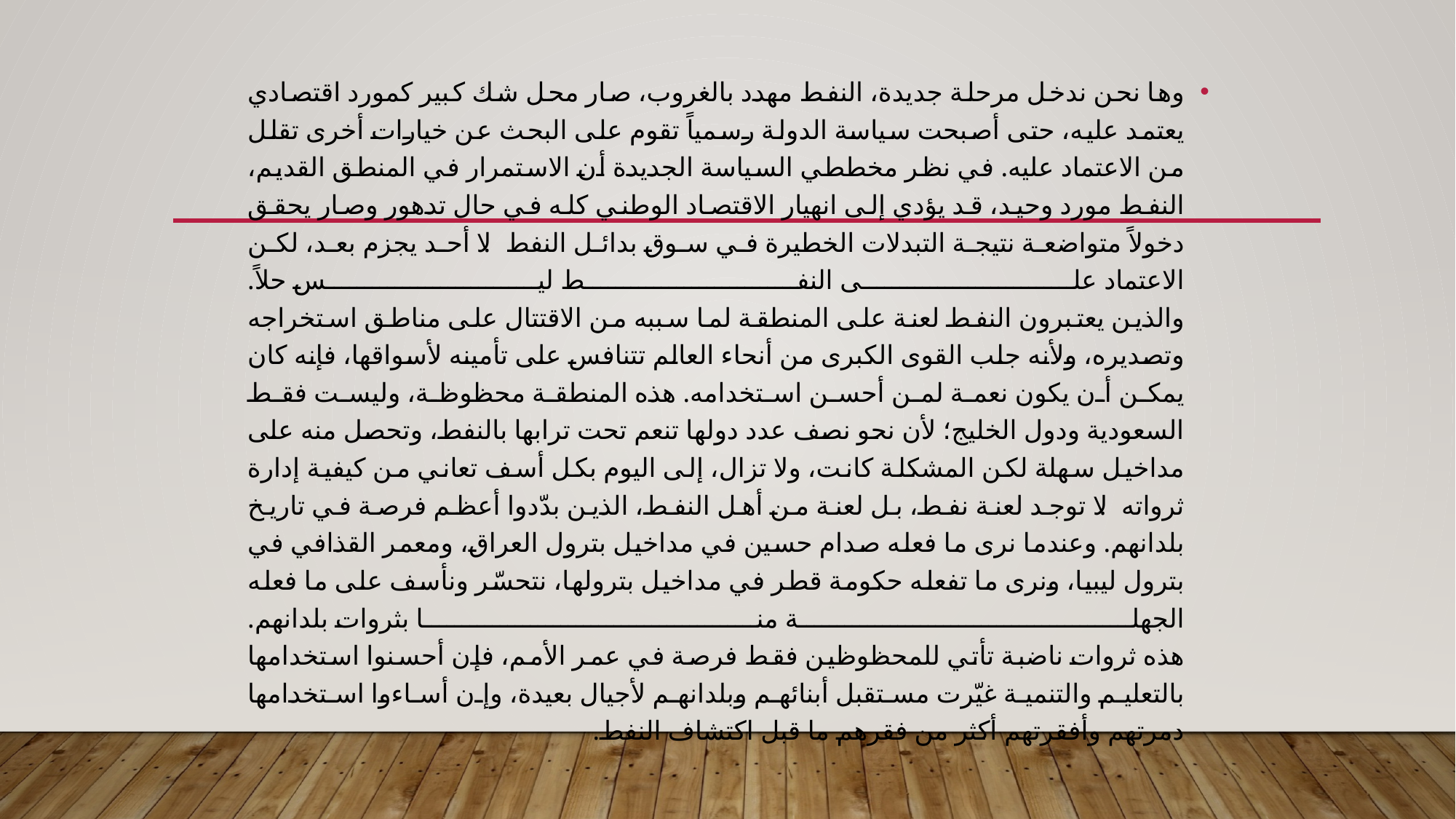

وها نحن ندخل مرحلة جديدة، النفط مهدد بالغروب، صار محل شك كبير كمورد اقتصادي يعتمد عليه، حتى أصبحت سياسة الدولة رسمياً تقوم على البحث عن خيارات أخرى تقلل من الاعتماد عليه. في نظر مخططي السياسة الجديدة أن الاستمرار في المنطق القديم، النفط مورد وحيد، قد يؤدي إلى انهيار الاقتصاد الوطني كله في حال تدهور وصار يحقق دخولاً متواضعة نتيجة التبدلات الخطيرة في سوق بدائل النفط. لا أحد يجزم بعد، لكن الاعتماد على النفط ليس حلاً.
والذين يعتبرون النفط لعنة على المنطقة لما سببه من الاقتتال على مناطق استخراجه وتصديره، ولأنه جلب القوى الكبرى من أنحاء العالم تتنافس على تأمينه لأسواقها، فإنه كان يمكن أن يكون نعمة لمن أحسن استخدامه. هذه المنطقة محظوظة، وليست فقط السعودية ودول الخليج؛ لأن نحو نصف عدد دولها تنعم تحت ترابها بالنفط، وتحصل منه على مداخيل سهلة لكن المشكلة كانت، ولا تزال، إلى اليوم بكل أسف تعاني من كيفية إدارة ثرواته. لا توجد لعنة نفط، بل لعنة من أهل النفط، الذين بدّدوا أعظم فرصة في تاريخ بلدانهم. وعندما نرى ما فعله صدام حسين في مداخيل بترول العراق، ومعمر القذافي في بترول ليبيا، ونرى ما تفعله حكومة قطر في مداخيل بترولها، نتحسّر ونأسف على ما فعله الجهلة منا بثروات بلدانهم.
هذه ثروات ناضبة تأتي للمحظوظين فقط فرصة في عمر الأمم، فإن أحسنوا استخدامها بالتعليم والتنمية غيّرت مستقبل أبنائهم وبلدانهم لأجيال بعيدة، وإن أساءوا استخدامها دمرتهم وأفقرتهم أكثر من فقرهم ما قبل اكتشاف النفط.